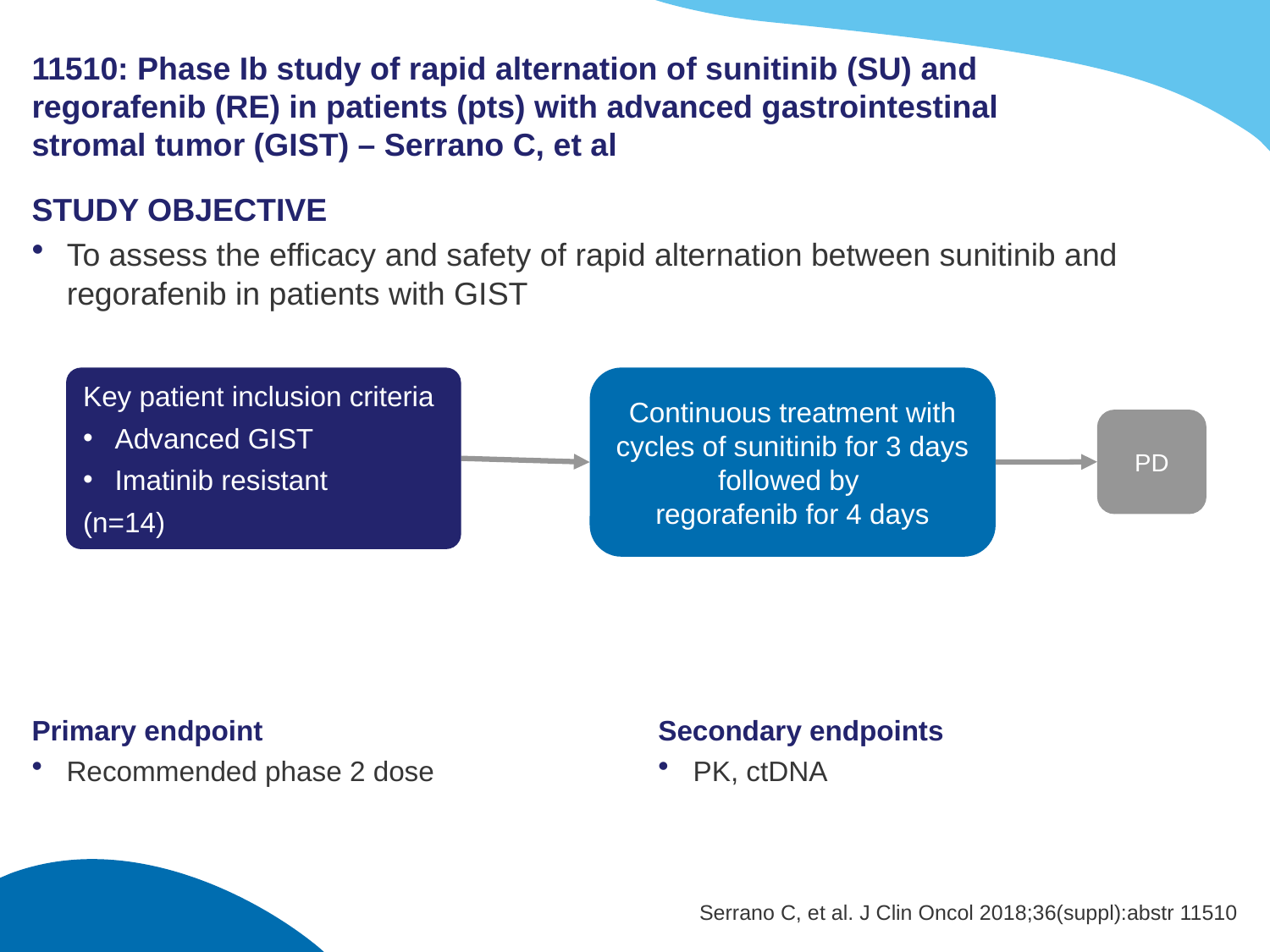

# 11510: Phase Ib study of rapid alternation of sunitinib (SU) and regorafenib (RE) in patients (pts) with advanced gastrointestinal stromal tumor (GIST) – Serrano C, et al
STUDY OBJECTIVE
To assess the efficacy and safety of rapid alternation between sunitinib and regorafenib in patients with GIST
Key patient inclusion criteria
Advanced GIST
Imatinib resistant
(n=14)
Continuous treatment with cycles of sunitinib for 3 days followed by
regorafenib for 4 days
PD
Secondary endpoints
PK, ctDNA
Primary endpoint
Recommended phase 2 dose

Serrano C, et al. J Clin Oncol 2018;36(suppl):abstr 11510